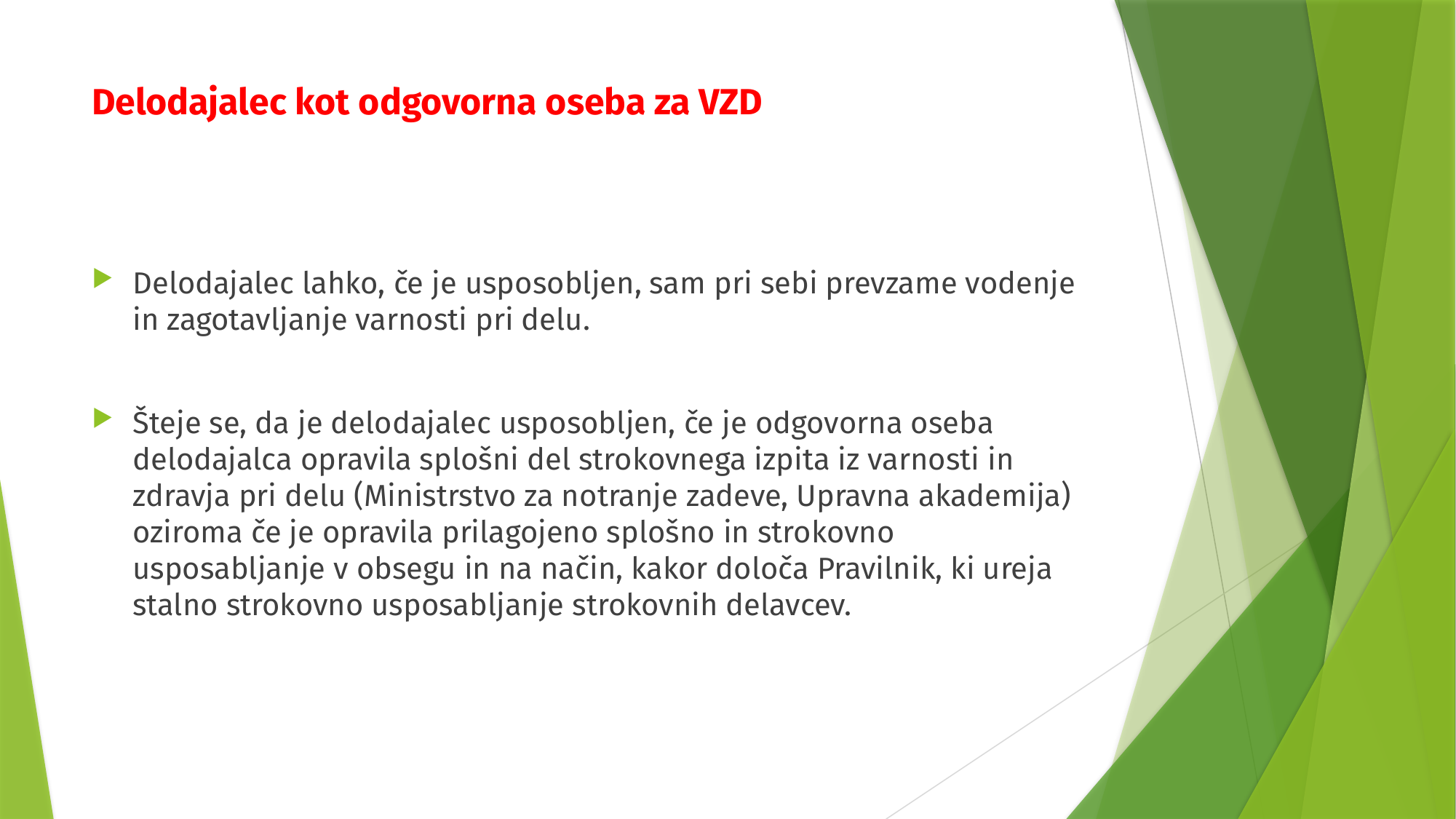

# Delodajalec kot odgovorna oseba za VZD
Delodajalec lahko, če je usposobljen, sam pri sebi prevzame vodenje in zagotavljanje varnosti pri delu.

Šteje se, da je delodajalec usposobljen, če je odgovorna oseba delodajalca opravila splošni del strokovnega izpita iz varnosti in zdravja pri delu (Ministrstvo za notranje zadeve, Upravna akademija) oziroma če je opravila prilagojeno splošno in strokovno usposabljanje v obsegu in na način, kakor določa Pravilnik, ki ureja stalno strokovno usposabljanje strokovnih delavcev.